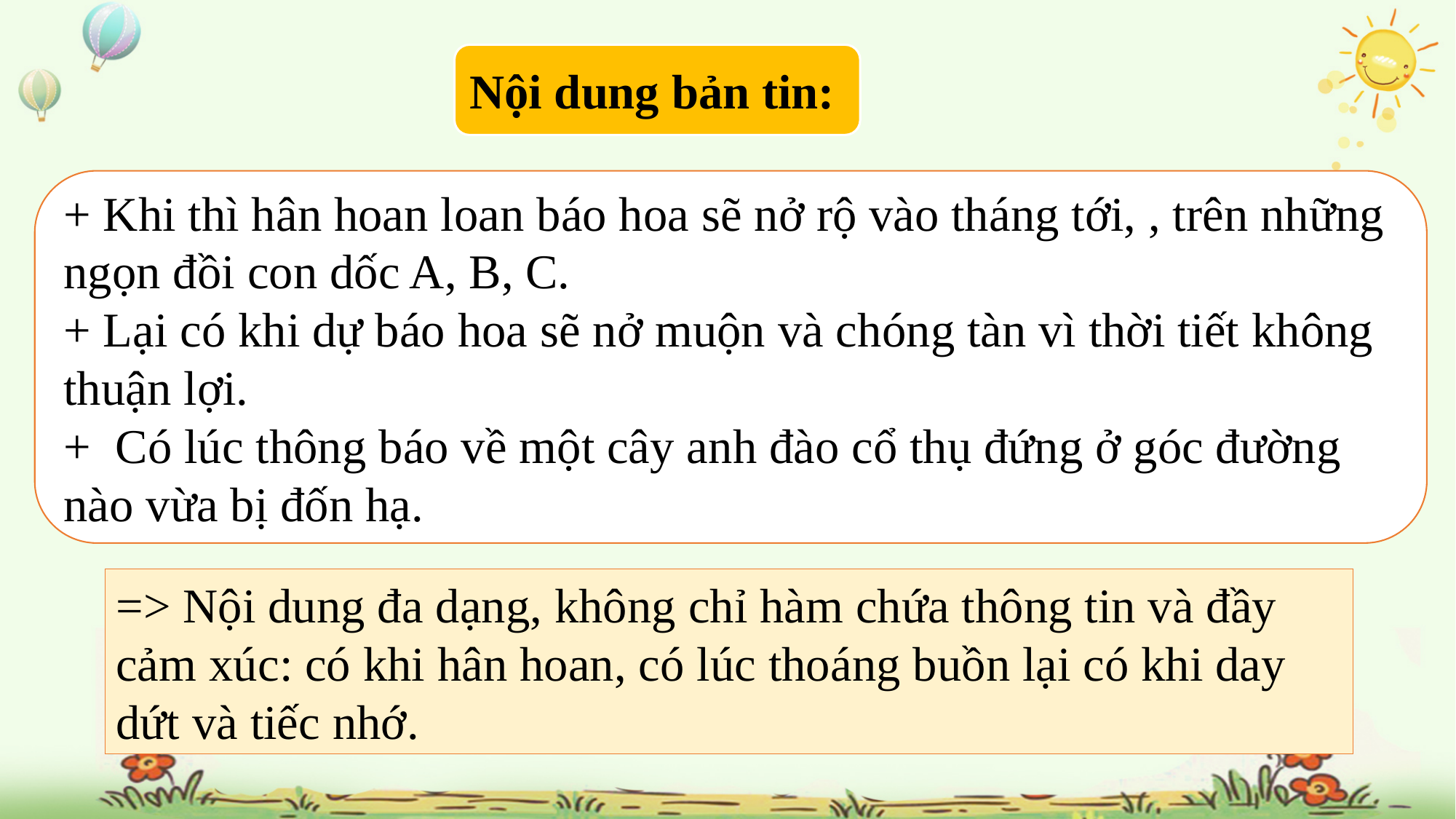

Nội dung bản tin:
+ Khi thì hân hoan loan báo hoa sẽ nở rộ vào tháng tới, , trên những ngọn đồi con dốc A, B, C.
+ Lại có khi dự báo hoa sẽ nở muộn và chóng tàn vì thời tiết không thuận lợi.
+  Có lúc thông báo về một cây anh đào cổ thụ đứng ở góc đường nào vừa bị đốn hạ.
=> Nội dung đa dạng, không chỉ hàm chứa thông tin và đầy cảm xúc: có khi hân hoan, có lúc thoáng buồn lại có khi day dứt và tiếc nhớ.